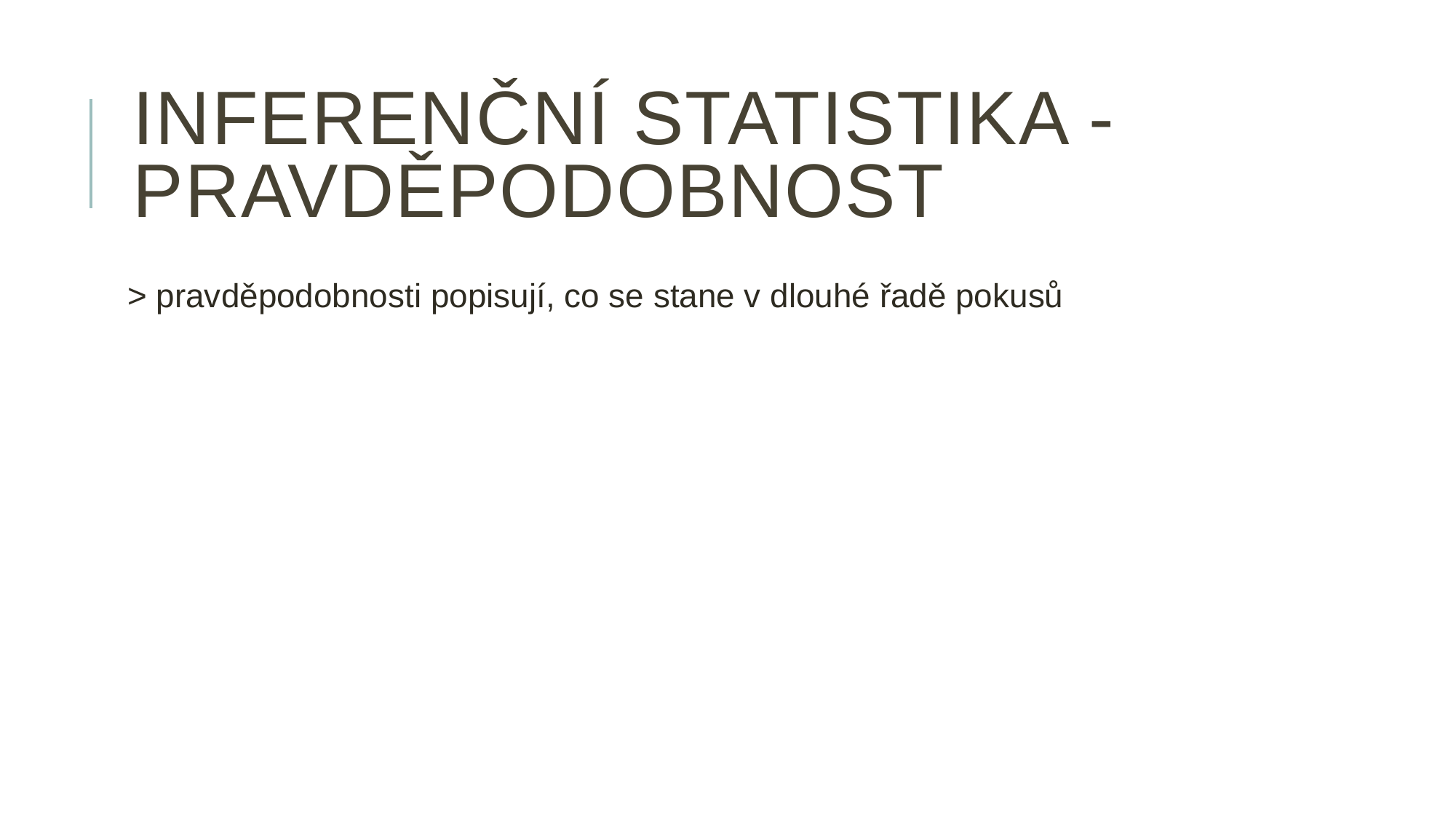

# INFERENČNÍ STATISTIKA - pravděpodobnost
> pravděpodobnosti popisují, co se stane v dlouhé řadě pokusů